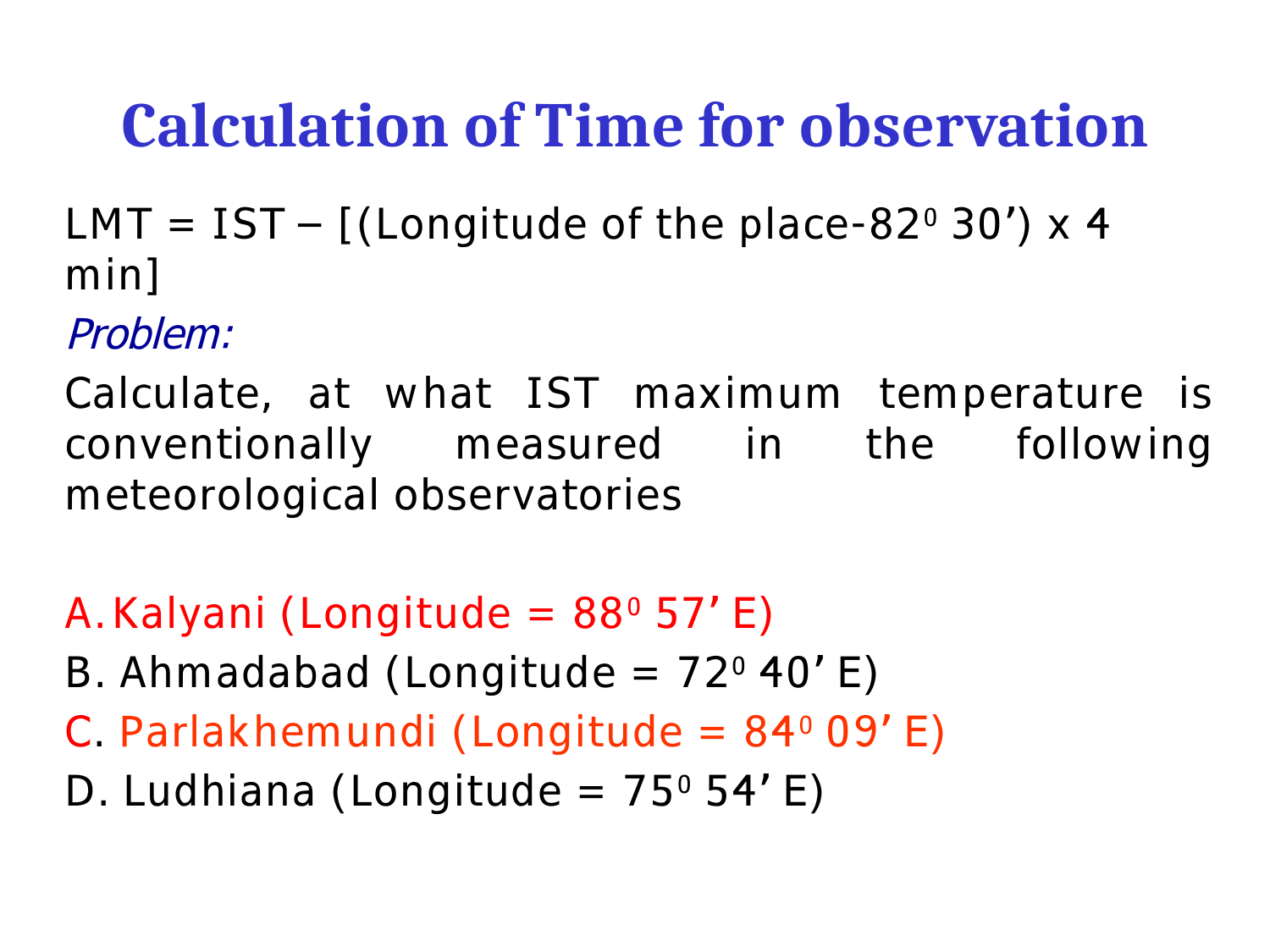

# Calculation of Time for observation
LMT = IST – [(Longitude of the place-820 30’) x 4 min]
Problem:
Calculate, at what IST maximum temperature is conventionally measured in the following meteorological observatories

Kalyani (Longitude = 880 57’ E)
B. Ahmadabad (Longitude = 720 40’ E)
C. Parlakhemundi (Longitude = 840 09’ E)
D. Ludhiana (Longitude = 750 54’ E)